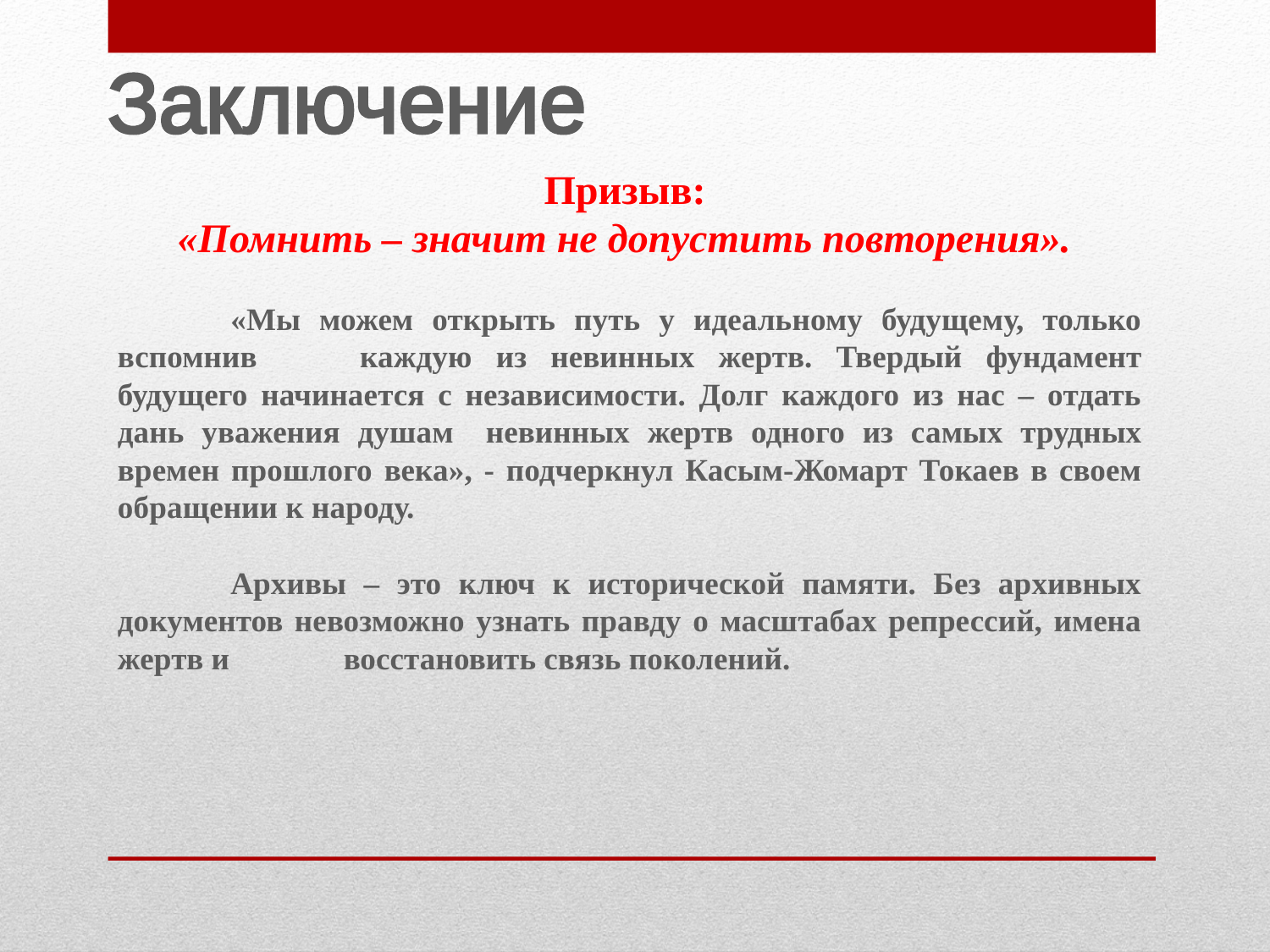

# Заключение
Призыв:
«Помнить – значит не допустить повторения».

	«Мы можем открыть путь у идеальному будущему, только вспомнив 	каждую из невинных жертв. Твердый фундамент будущего начинается с независимости. Долг каждого из нас – отдать дань уважения душам 	невинных жертв одного из самых трудных времен прошлого века», - подчеркнул Касым-Жомарт Токаев в своем обращении к народу.

	Архивы – это ключ к исторической памяти. Без архивных документов невозможно узнать правду о масштабах репрессий, имена жертв и 	восстановить связь поколений.